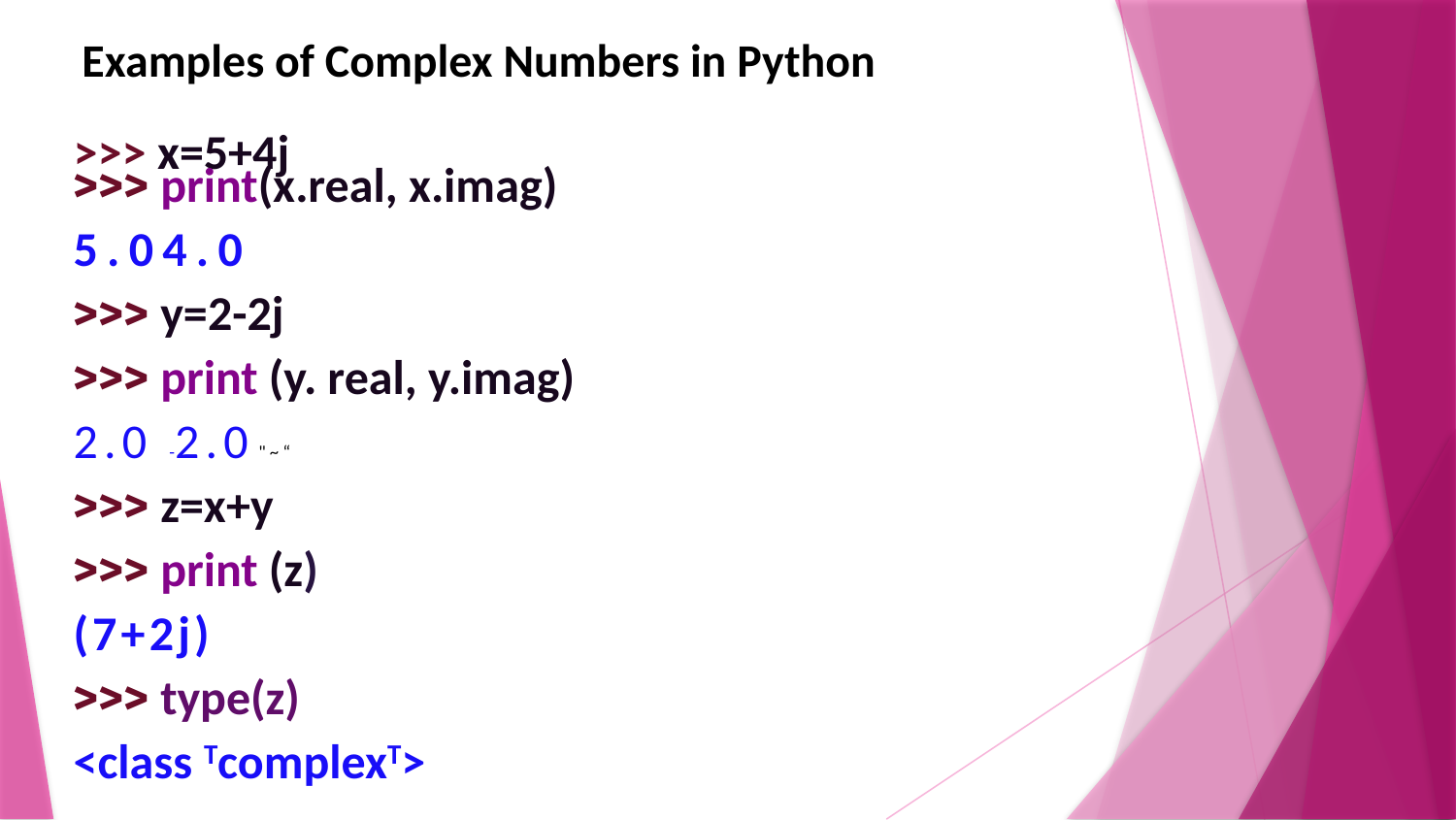

Examples of Complex Numbers in Python
>>> x=5+4j
>>> print(x.real, x.imag)

5.04.0

>>> y=2-2j

>>> print (y. real, y.imag)

2.0    -2.0 " ~ “

>>> z=x+y

>>> print (z)

(7+2j)

>>> type(z)

<class TcomplexT>